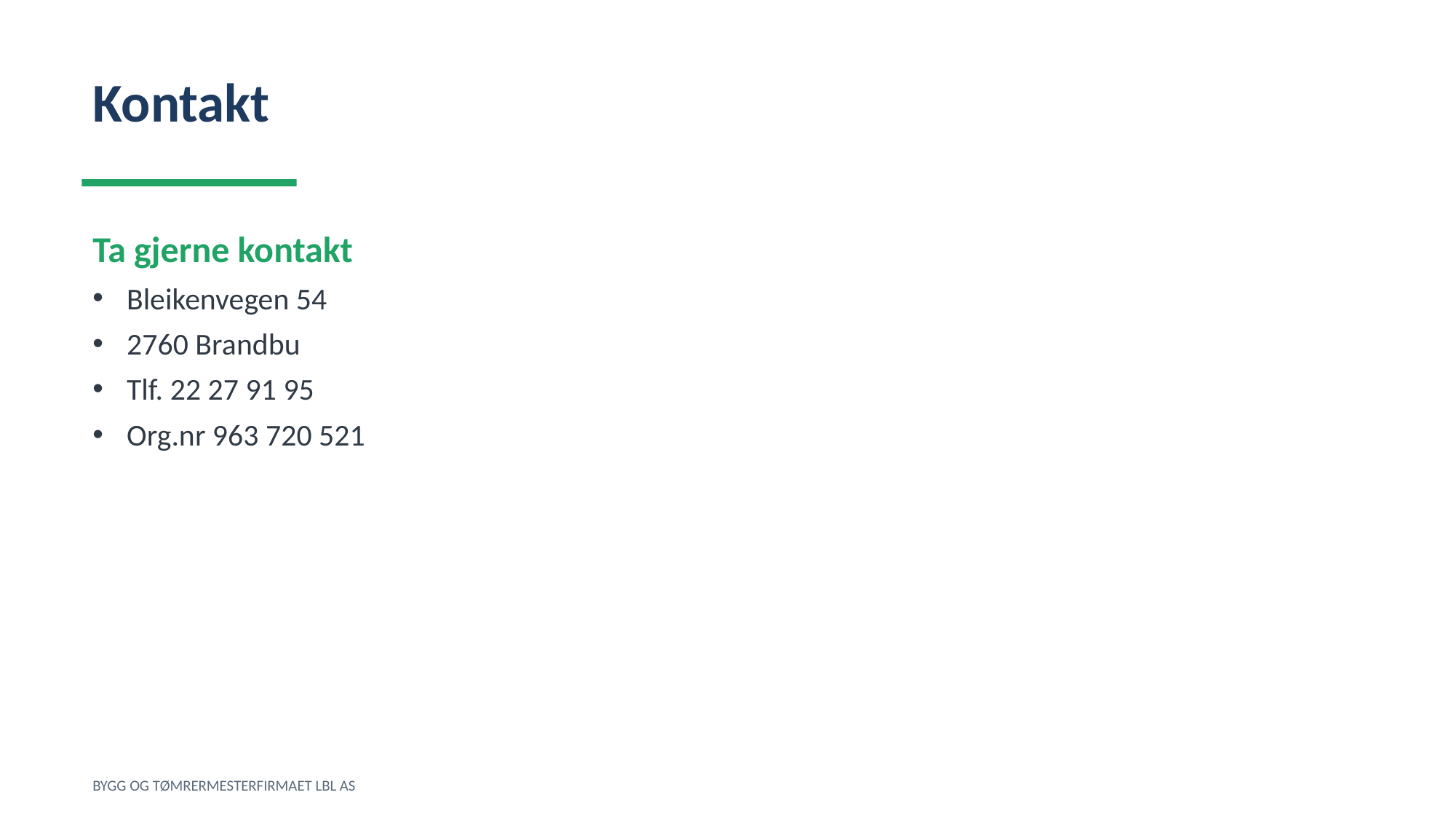

Kontakt

Ta gjerne kontakt
Bleikenvegen 54
2760 Brandbu
Tlf. 22 27 91 95
Org.nr 963 720 521
BYGG OG TØMRERMESTERFIRMAET LBL AS